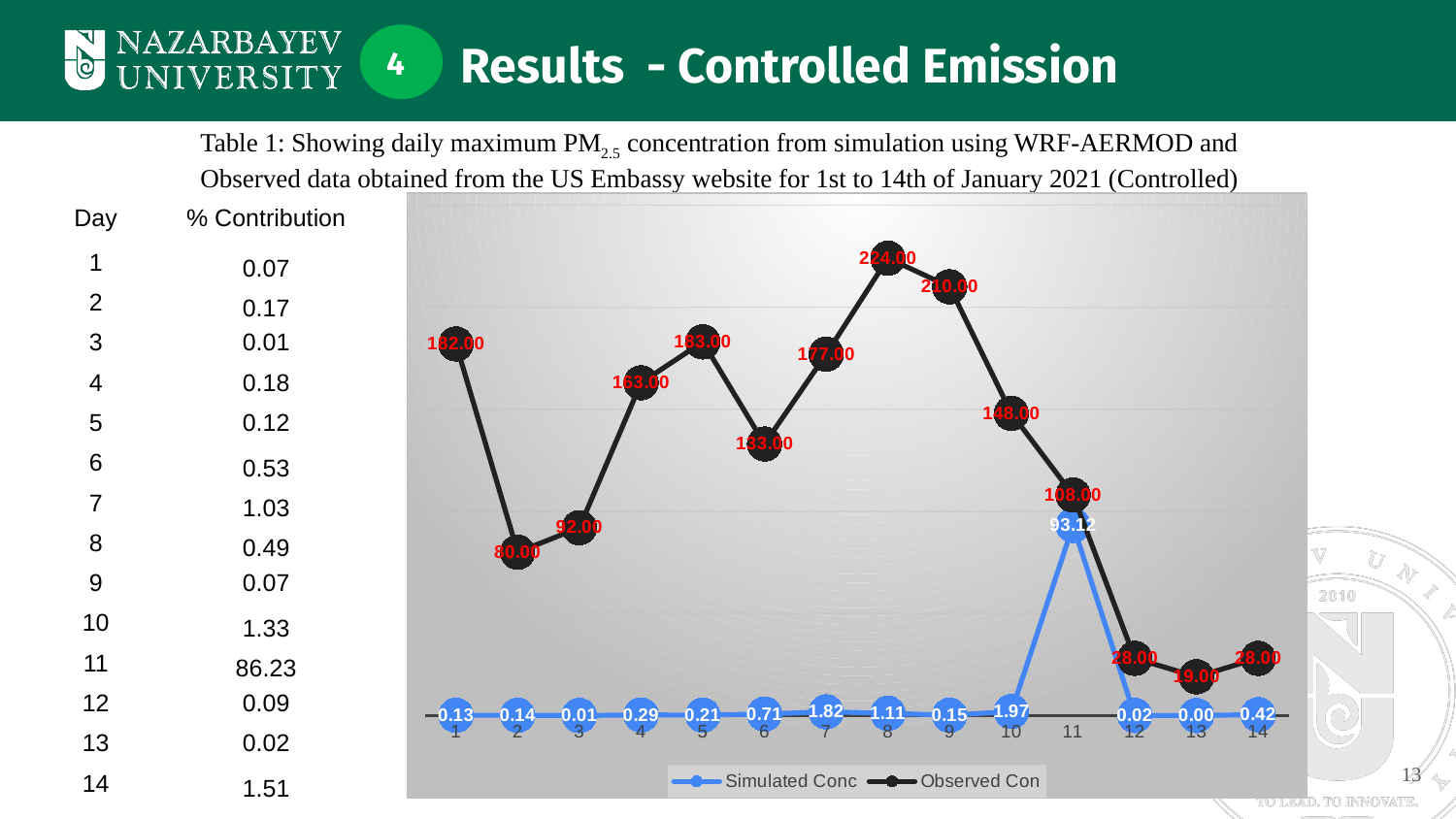

Results  - Controlled Emission
4
Table 1: Showing daily maximum PM2.5 concentration from simulation using WRF-AERMOD and Observed data obtained from the US Embassy website for 1st to 14th of January 2021 (Controlled)
| Day | % Contribution |
| --- | --- |
| 1 | 0.07 |
| 2 | 0.17 |
| 3 | 0.01 |
| 4 | 0.18 |
| 5 | 0.12 |
| 6 | 0.53 |
| 7 | 1.03 |
| 8 | 0.49 |
| 9 | 0.07 |
| 10 | 1.33 |
| 11 | 86.23 |
| 12 | 0.09 |
| 13 | 0.02 |
| 14 | 1.51 |

### Chart

| Category | Simulated Conc | Observed Con |
|---|---|---|
13